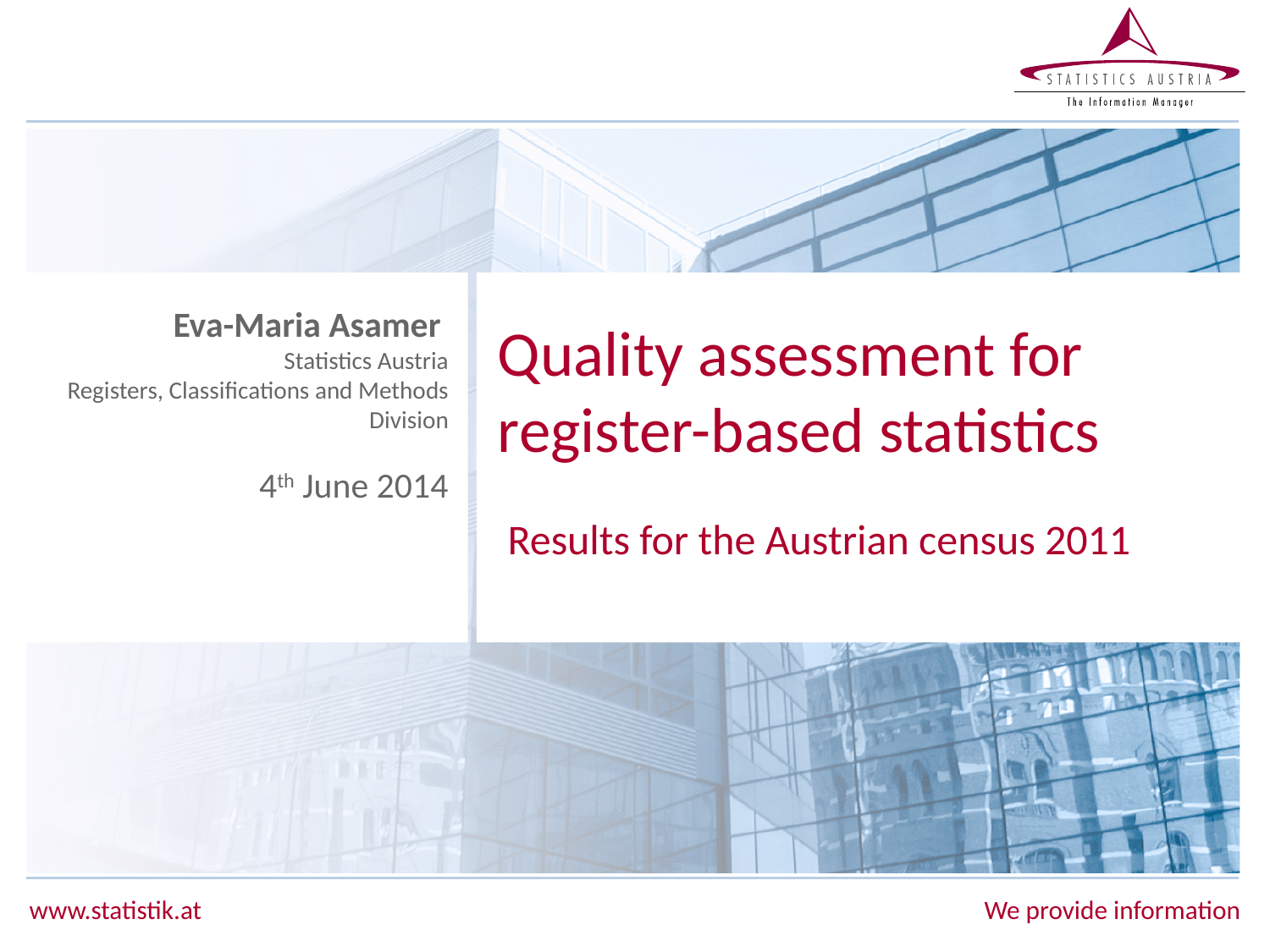

Eva-Maria Asamer
Statistics Austria
Registers, Classifications and Methods Division

4th June 2014
# Quality assessment for register-based statistics
Results for the Austrian census 2011